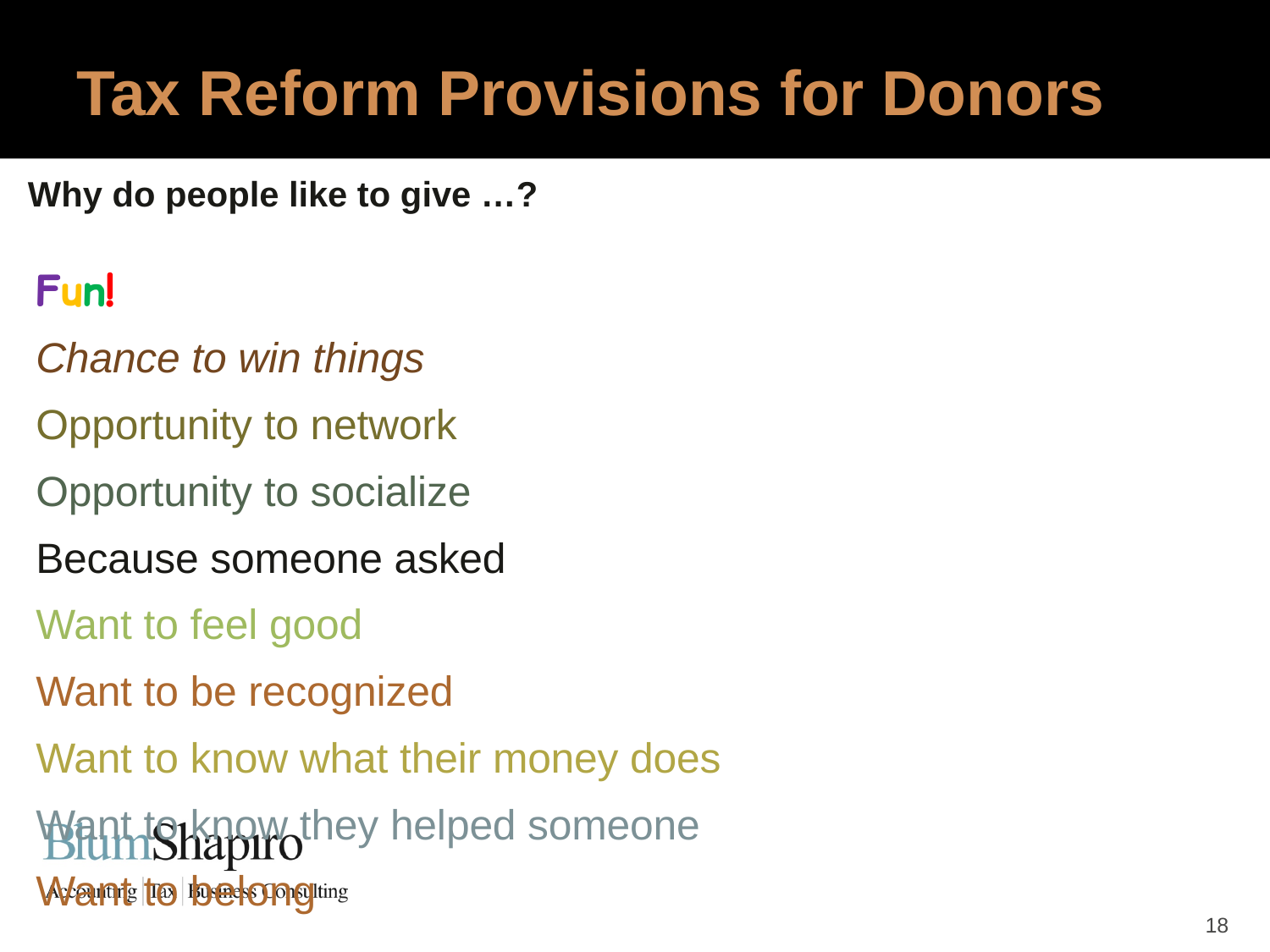

# Tax Reform Provisions for Donors
Why do people like to give …?

Fun!
	Chance to win things
			Opportunity to network
Opportunity to socialize
					Because someone asked
		Want to feel good
Want to be recognized
	Want to know what their money does
			Want to know they helped someone
					Want to belong
18